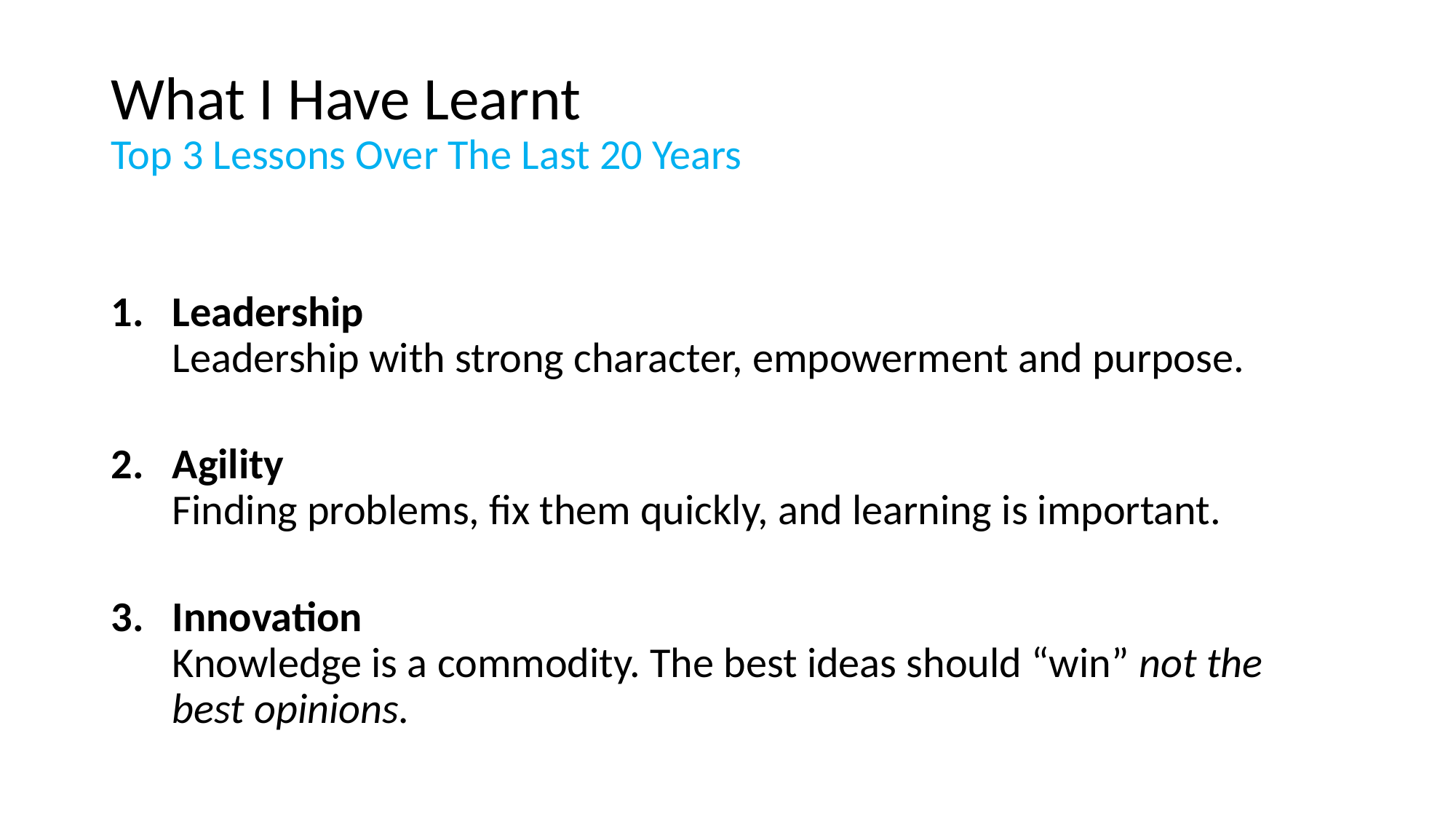

# What I Have Learnt Top 3 Lessons Over The Last 20 Years

Leadership
Leadership with strong character, empowerment and purpose.
Agility
Finding problems, fix them quickly, and learning is important.
Innovation
Knowledge is a commodity. The best ideas should “win” not the best opinions.